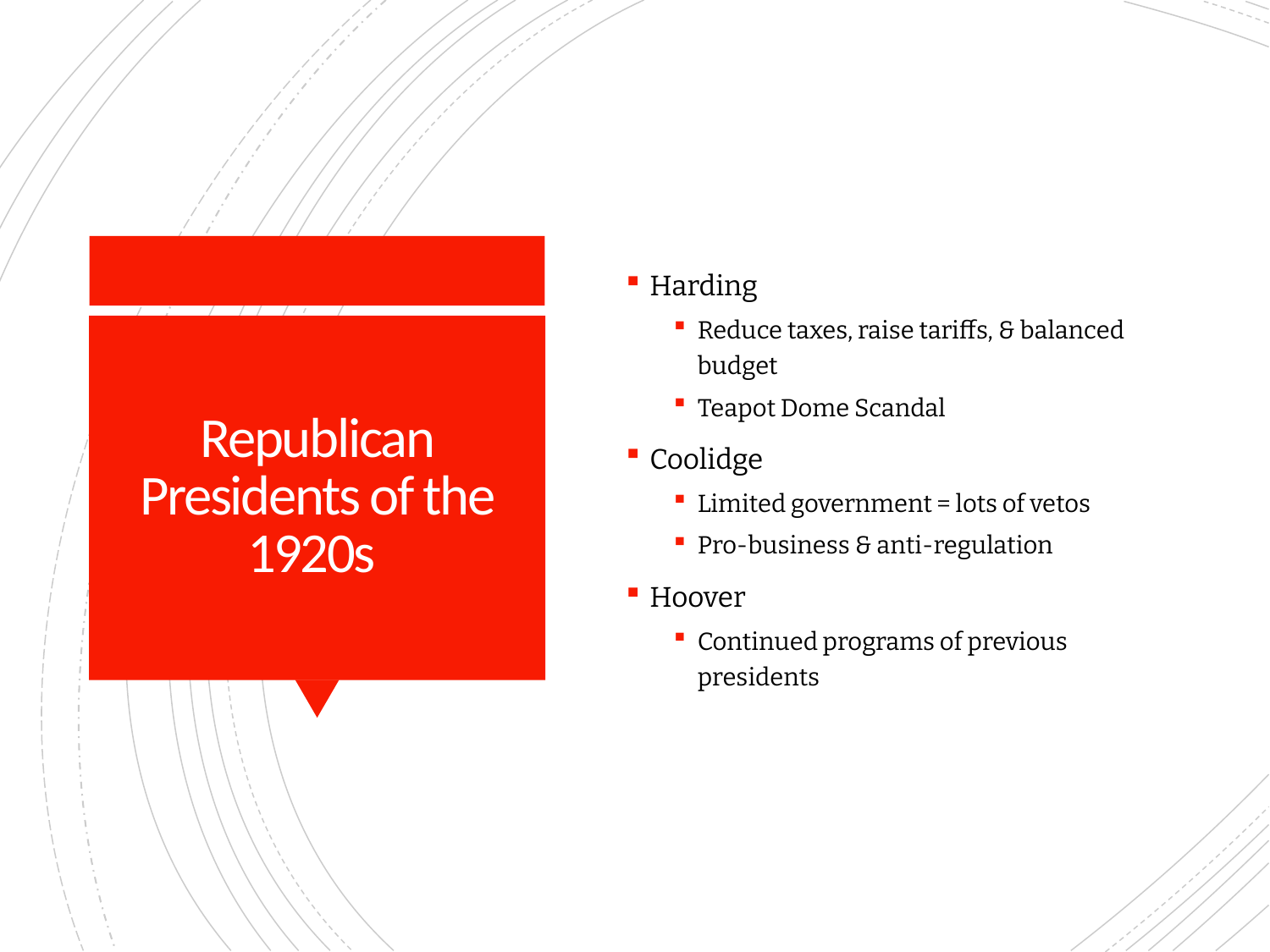

Harding
Reduce taxes, raise tariffs, & balanced budget
Teapot Dome Scandal
Coolidge
Limited government = lots of vetos
Pro-business & anti-regulation
Hoover
Continued programs of previous presidents
# Republican Presidents of the 1920s